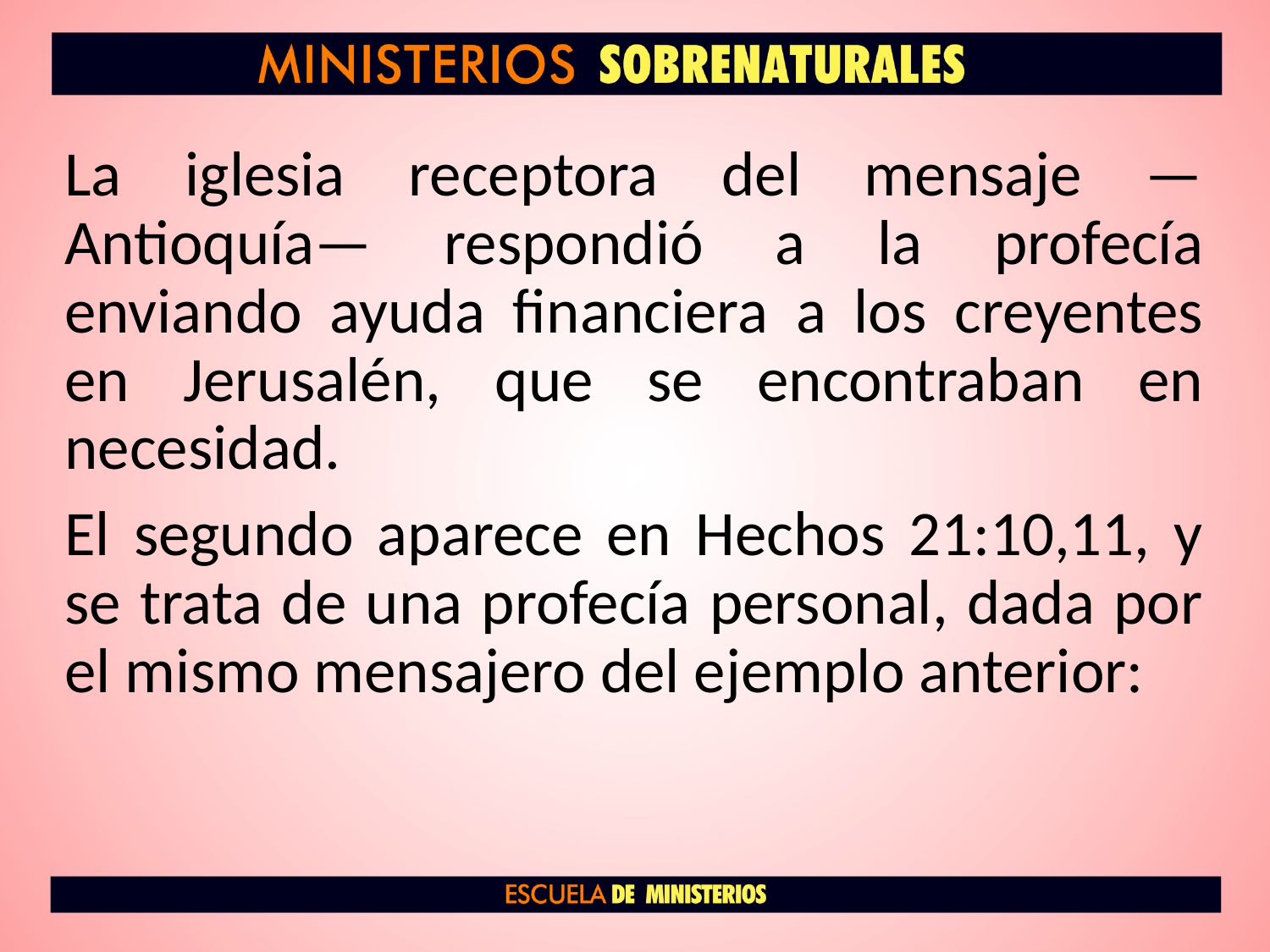

La iglesia receptora del mensaje —Antioquía— respondió a la profecía enviando ayuda financiera a los creyentes en Jerusalén, que se encontraban en necesidad.
El segundo aparece en Hechos 21:10,11, y se trata de una profecía personal, dada por el mismo mensajero del ejemplo anterior: